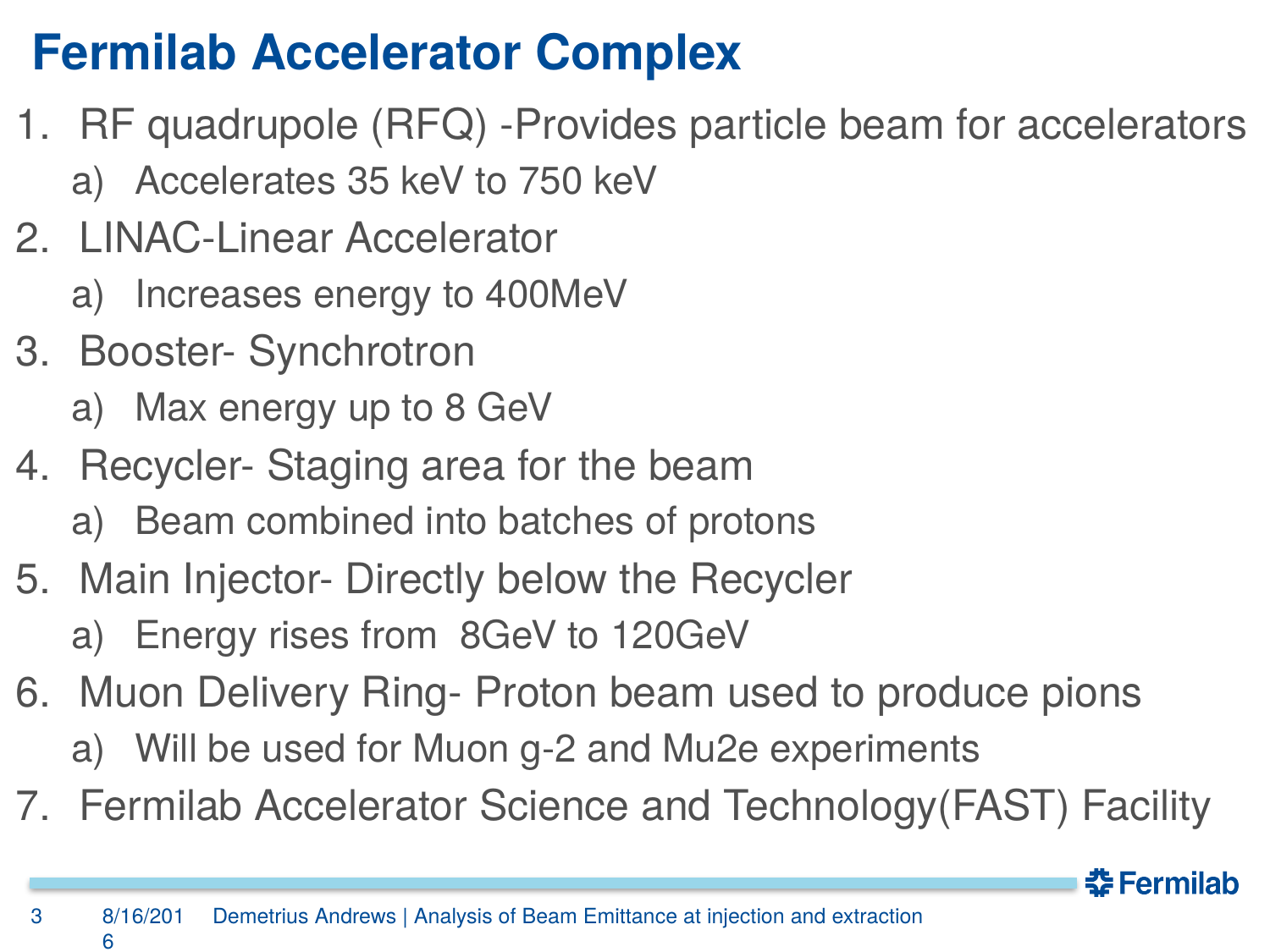

# Fermilab Accelerator Complex
RF quadrupole (RFQ) -Provides particle beam for accelerators
Accelerates 35 keV to 750 keV
LINAC-Linear Accelerator
Increases energy to 400MeV
Booster- Synchrotron
Max energy up to 8 GeV
Recycler- Staging area for the beam
Beam combined into batches of protons
Main Injector- Directly below the Recycler
Energy rises from  8GeV to 120GeV
Muon Delivery Ring- Proton beam used to produce pions
Will be used for Muon g-2 and Mu2e experiments
Fermilab Accelerator Science and Technology(FAST) Facility

3
8/16/2016
Demetrius Andrews | Analysis of Beam Emittance at injection and extraction